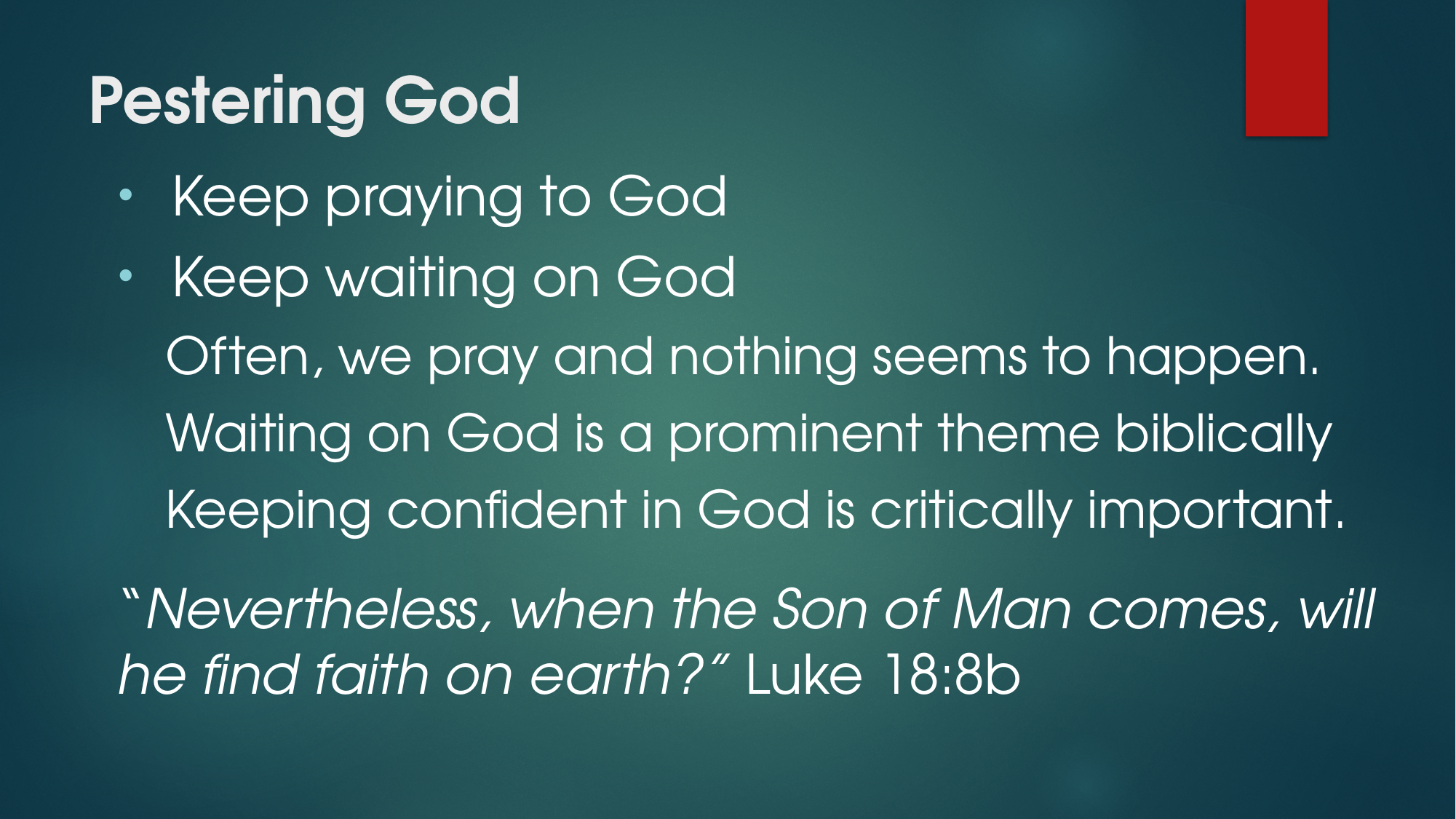

# Pestering God
Keep praying to God
Keep waiting on God
Often, we pray and nothing seems to happen.
Waiting on God is a prominent theme biblically
Keeping confident in God is critically important.
“Nevertheless, when the Son of Man comes, will he find faith on earth?” Luke 18:8b